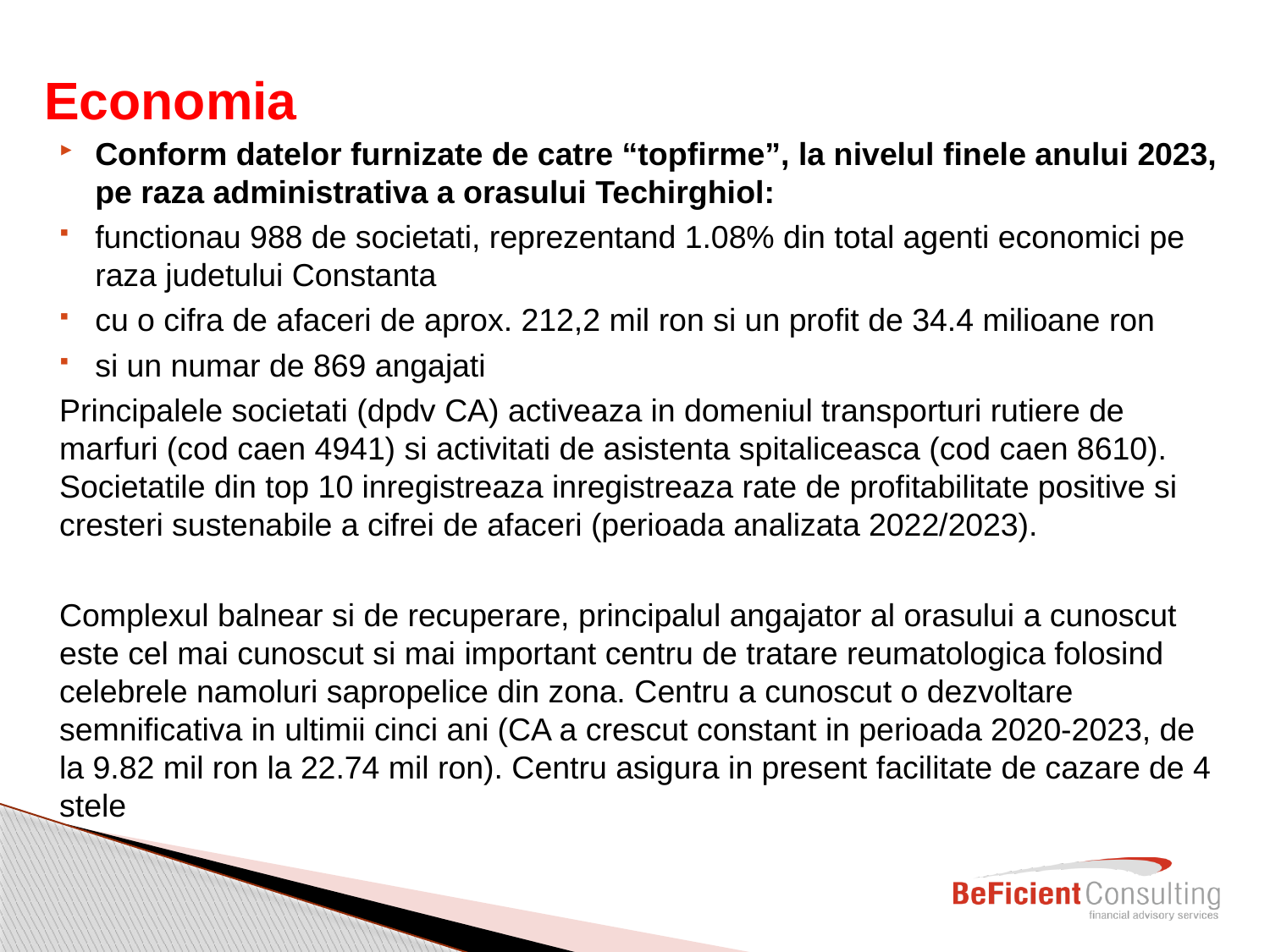

# Economia
Conform datelor furnizate de catre “topfirme”, la nivelul finele anului 2023, pe raza administrativa a orasului Techirghiol:
functionau 988 de societati, reprezentand 1.08% din total agenti economici pe raza judetului Constanta
cu o cifra de afaceri de aprox. 212,2 mil ron si un profit de 34.4 milioane ron
si un numar de 869 angajati
Principalele societati (dpdv CA) activeaza in domeniul transporturi rutiere de marfuri (cod caen 4941) si activitati de asistenta spitaliceasca (cod caen 8610). Societatile din top 10 inregistreaza inregistreaza rate de profitabilitate positive si cresteri sustenabile a cifrei de afaceri (perioada analizata 2022/2023).

Complexul balnear si de recuperare, principalul angajator al orasului a cunoscut este cel mai cunoscut si mai important centru de tratare reumatologica folosind celebrele namoluri sapropelice din zona. Centru a cunoscut o dezvoltare semnificativa in ultimii cinci ani (CA a crescut constant in perioada 2020-2023, de la 9.82 mil ron la 22.74 mil ron). Centru asigura in present facilitate de cazare de 4 stele